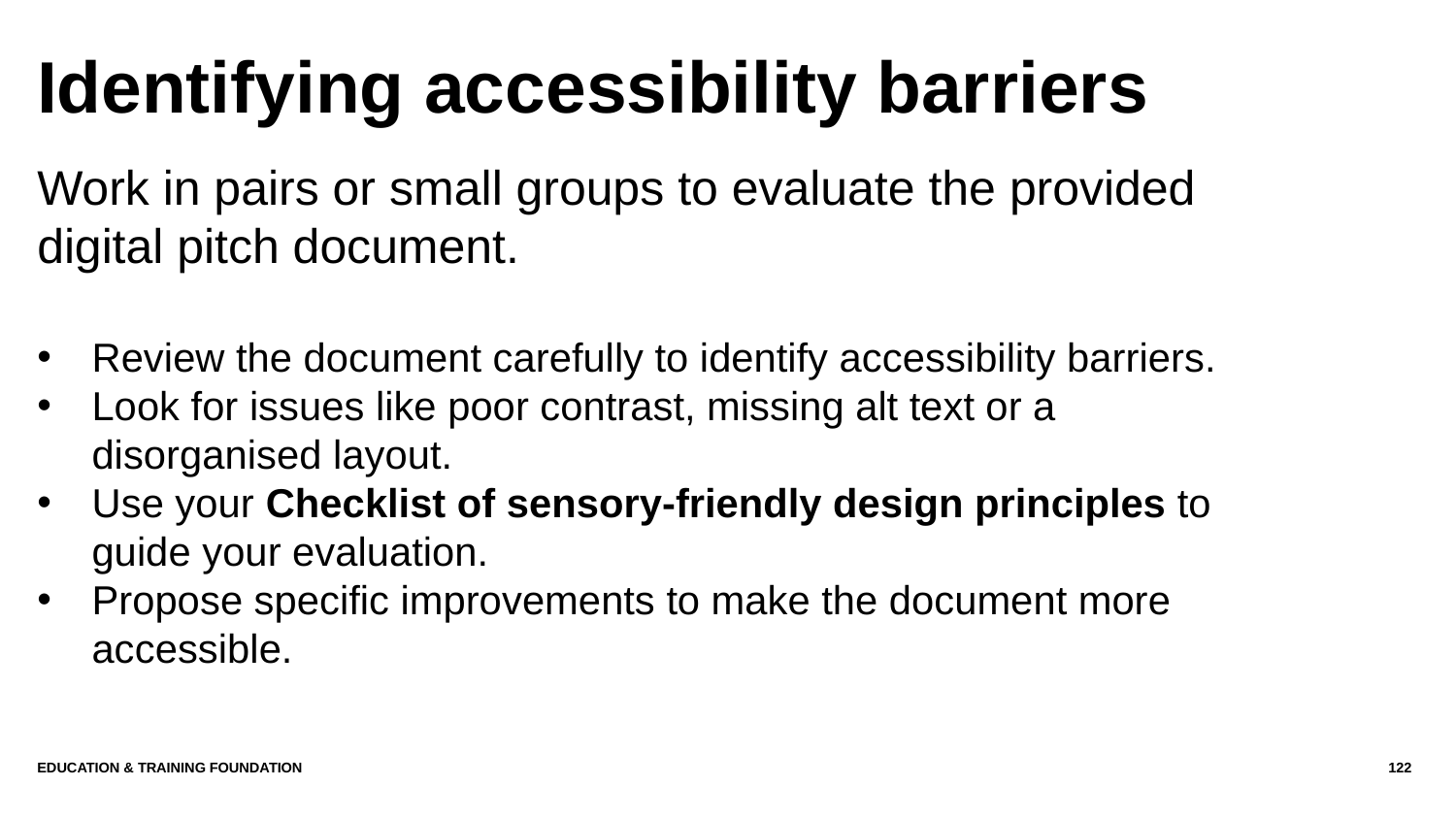

# Identifying accessibility barriers
Work in pairs or small groups to evaluate the provided digital pitch document.

Review the document carefully to identify accessibility barriers.
Look for issues like poor contrast, missing alt text or a disorganised layout.
Use your Checklist of sensory-friendly design principles to guide your evaluation.
Propose specific improvements to make the document more accessible.

Education & Training Foundation
122